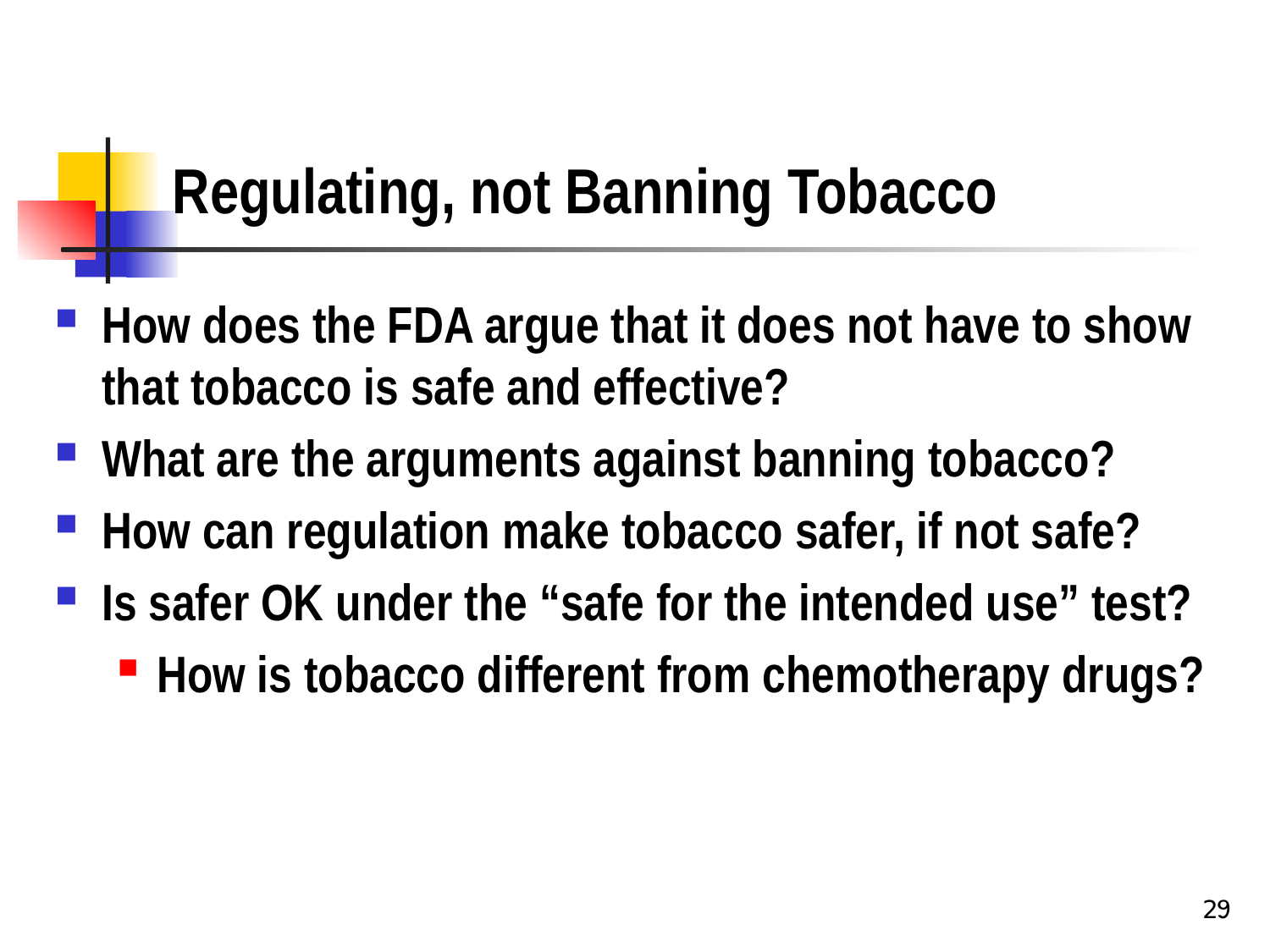

# Regulating, not Banning Tobacco
How does the FDA argue that it does not have to show that tobacco is safe and effective?
What are the arguments against banning tobacco?
How can regulation make tobacco safer, if not safe?
Is safer OK under the “safe for the intended use” test?
How is tobacco different from chemotherapy drugs?
29